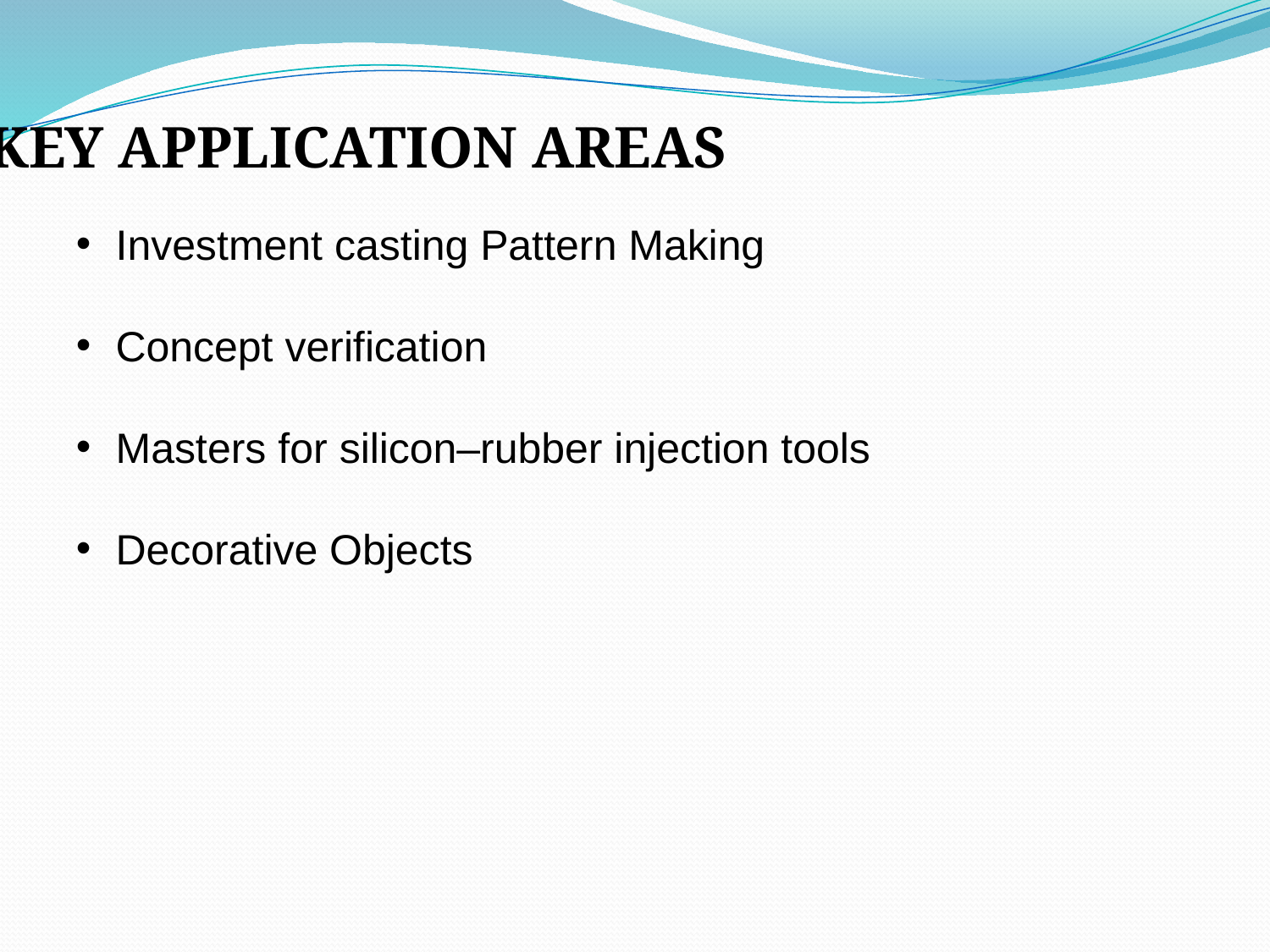

KEY APPLICATION AREAS
Investment casting Pattern Making

Concept verification

Masters for silicon–rubber injection tools

Decorative Objects